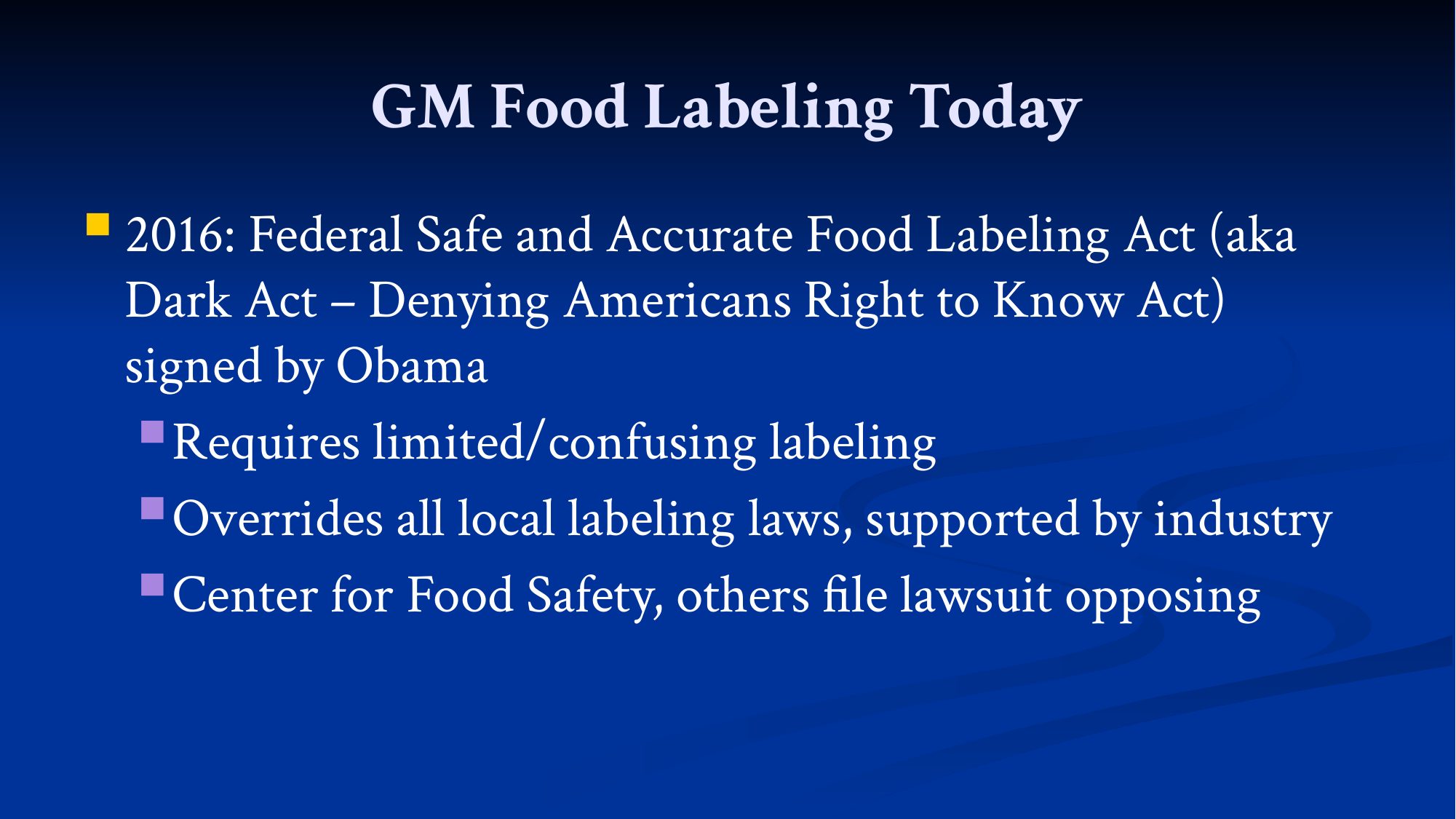

# GM Food Labeling Today
2016: Federal Safe and Accurate Food Labeling Act (aka Dark Act – Denying Americans Right to Know Act) signed by Obama
Requires limited/confusing labeling
Overrides all local labeling laws, supported by industry
Center for Food Safety, others file lawsuit opposing